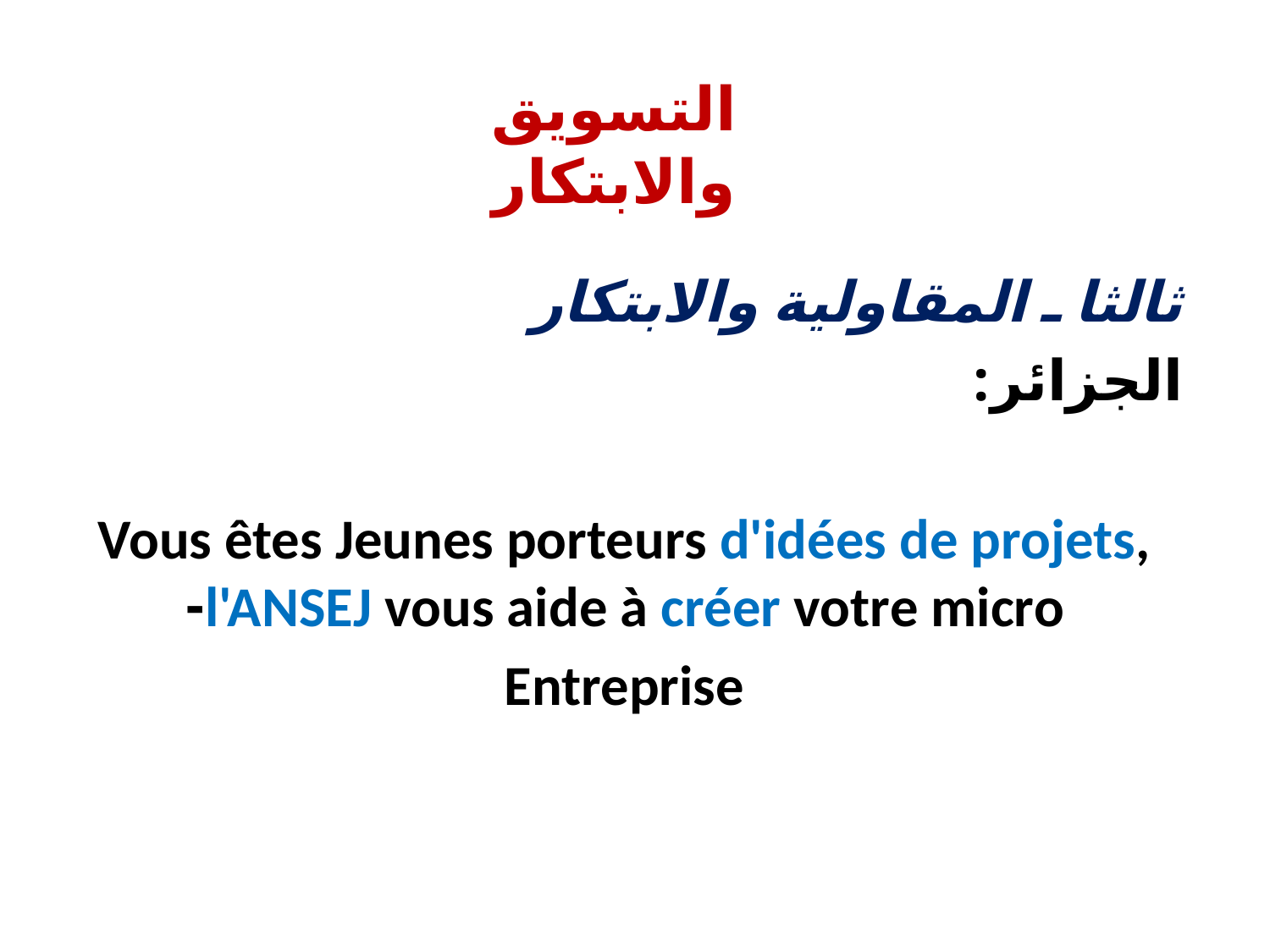

# التسويق والابتكار

ثالثا ـ المقاولية والابتكار
الجزائر:

Vous êtes Jeunes porteurs d'idées de projets, l'ANSEJ vous aide à créer votre micro-
Entreprise